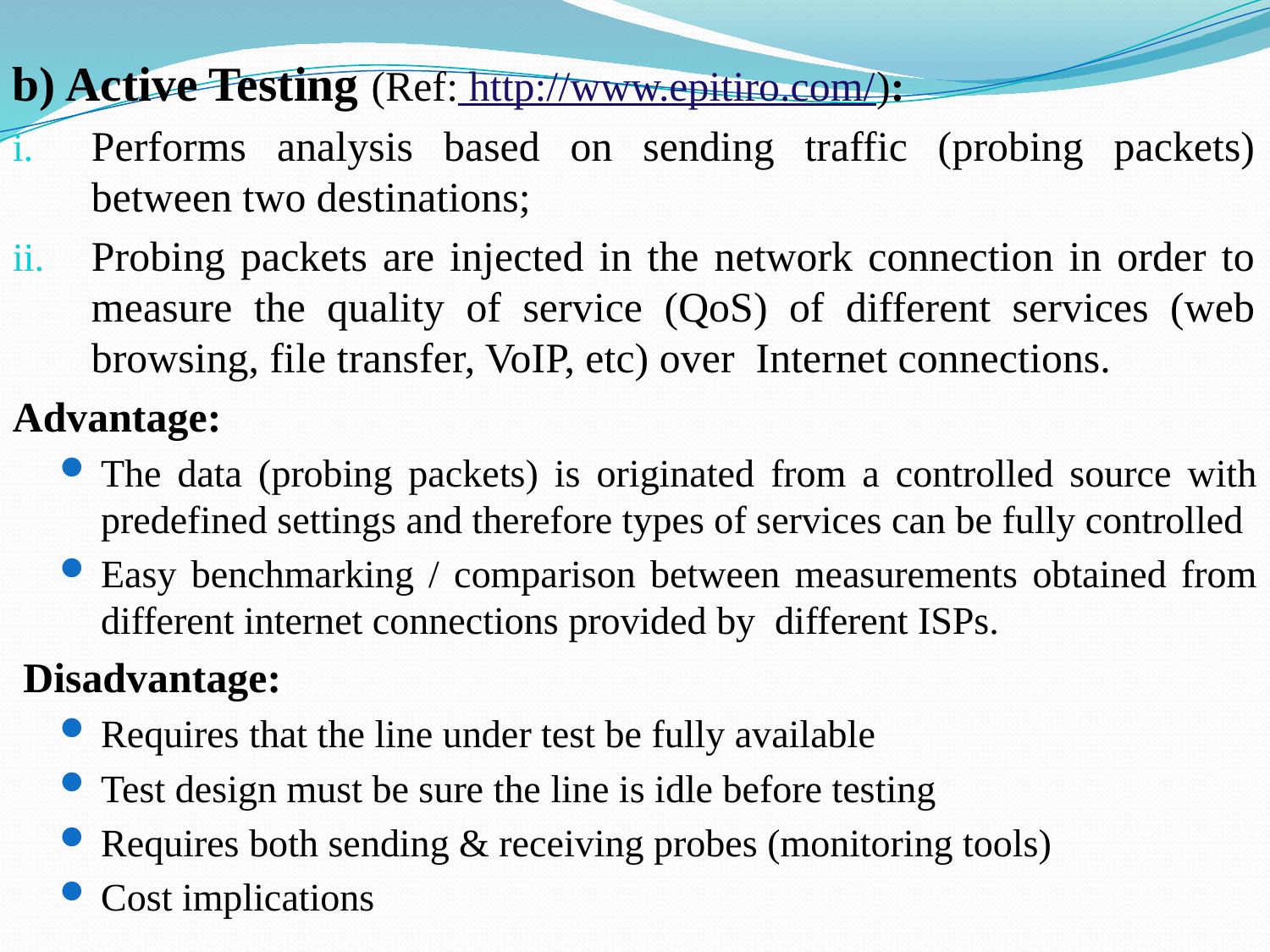

b) Active Testing (Ref: http://www.epitiro.com/):
Performs analysis based on sending traffic (probing packets) between two destinations;
Probing packets are injected in the network connection in order to measure the quality of service (QoS) of different services (web browsing, file transfer, VoIP, etc) over  Internet connections.
Advantage:
The data (probing packets) is originated from a controlled source with predefined settings and therefore types of services can be fully controlled
Easy benchmarking / comparison between measurements obtained from different internet connections provided by  different ISPs.
 Disadvantage:
Requires that the line under test be fully available
Test design must be sure the line is idle before testing
Requires both sending & receiving probes (monitoring tools)
Cost implications

#